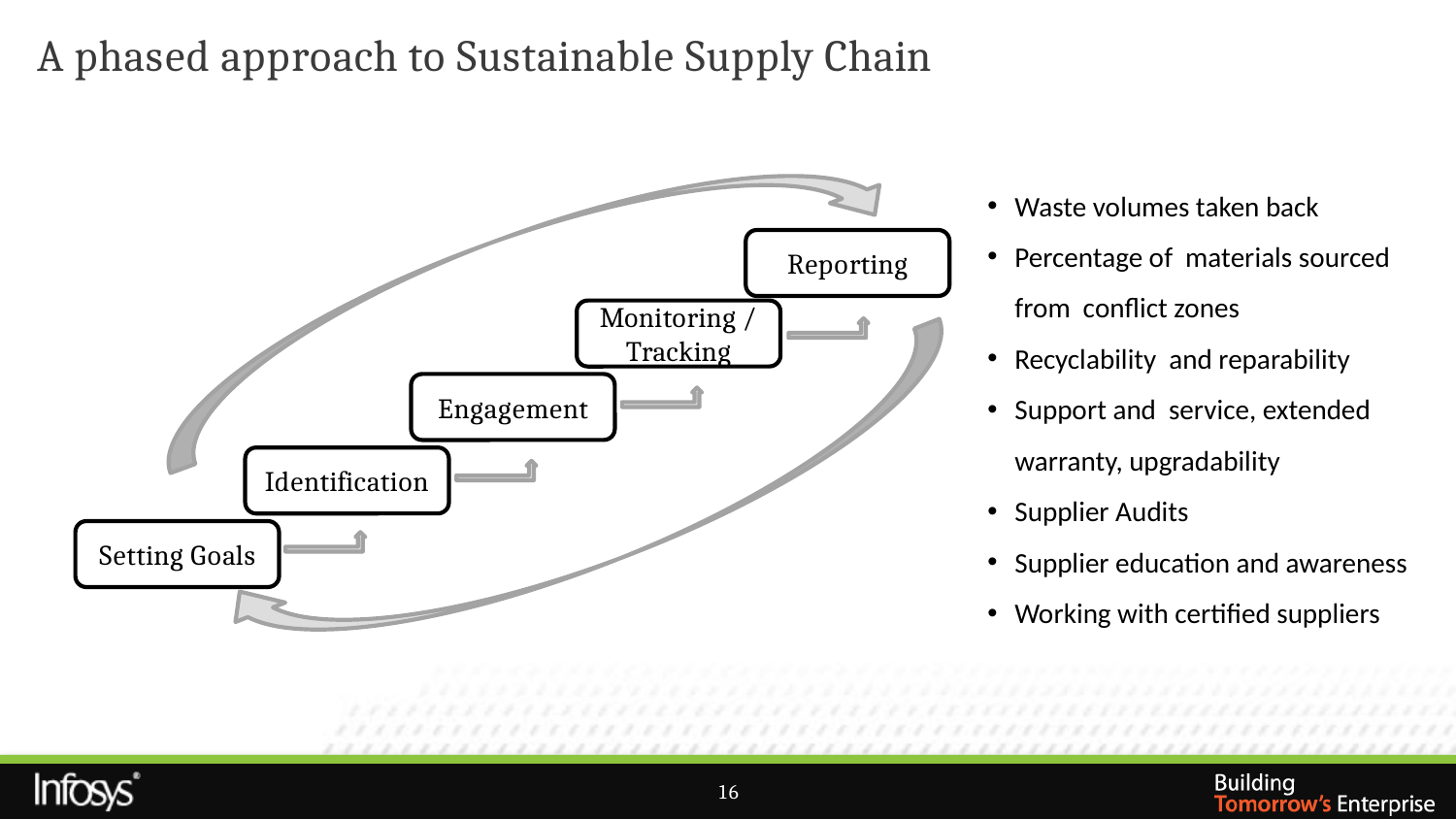

# A phased approach to Sustainable Supply Chain
Waste volumes taken back
Percentage of  materials sourced from  conflict zones
Recyclability  and reparability
Support and  service, extended warranty, upgradability
Supplier Audits
Supplier education and awareness
Working with certified suppliers
Reporting

Monitoring / Tracking

Engagement

Identification

Setting Goals

16